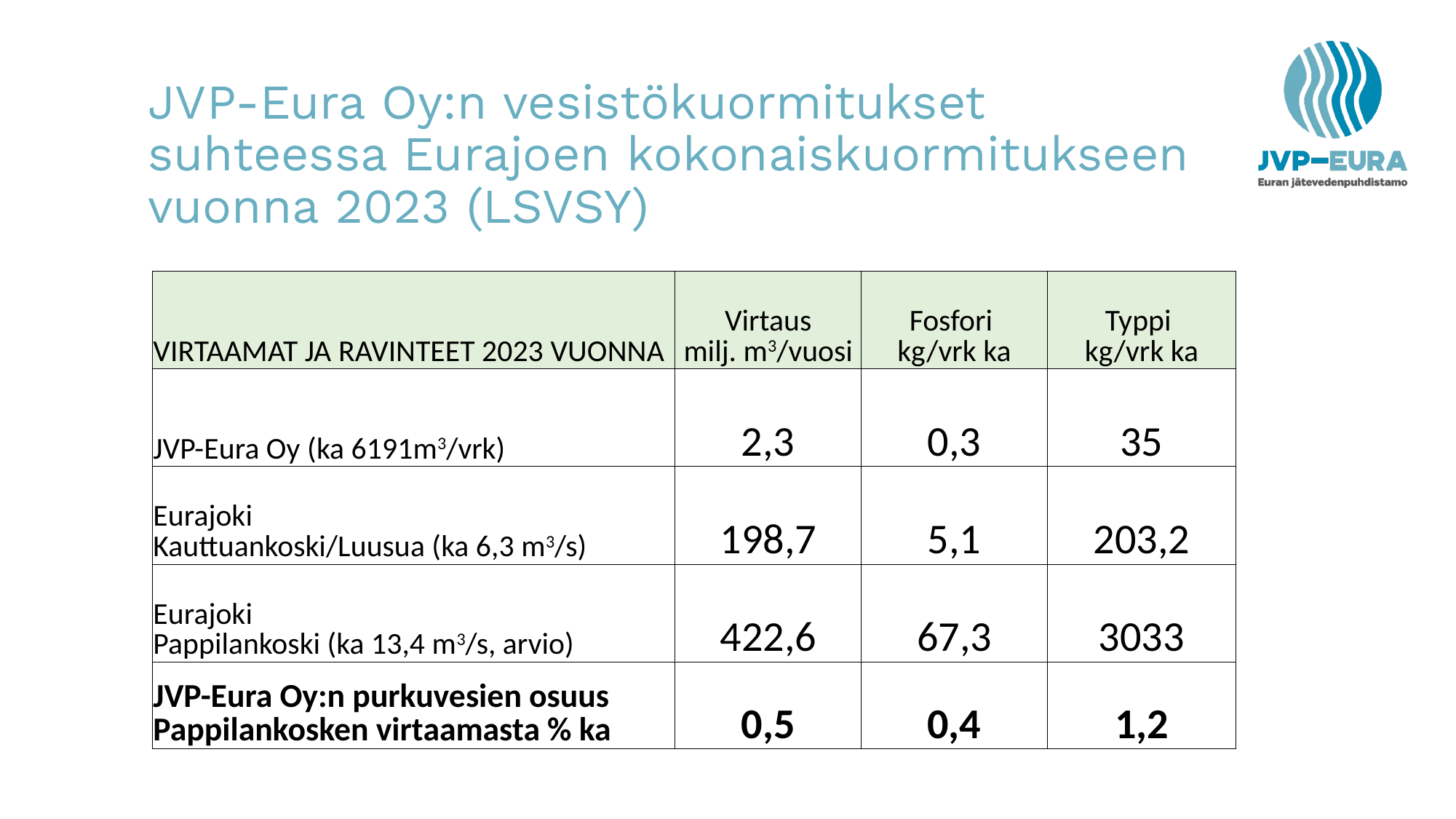

# JVP-Eura Oy:n vesistökuormitukset suhteessa Eurajoen kokonaiskuormitukseen vuonna 2023 (LSVSY)

| VIRTAAMAT JA RAVINTEET 2023 VUONNA | Virtaus milj. m3/vuosi | Fosfori kg/vrk ka | Typpi kg/vrk ka |
| --- | --- | --- | --- |
| JVP-Eura Oy (ka 6191m3/vrk) | 2,3 | 0,3 | 35 |
| Eurajoki Kauttuankoski/Luusua (ka 6,3 m3/s) | 198,7 | 5,1 | 203,2 |
| Eurajoki Pappilankoski (ka 13,4 m3/s, arvio) | 422,6 | 67,3 | 3033 |
| JVP-Eura Oy:n purkuvesien osuus Pappilankosken virtaamasta % ka | 0,5 | 0,4 | 1,2 |